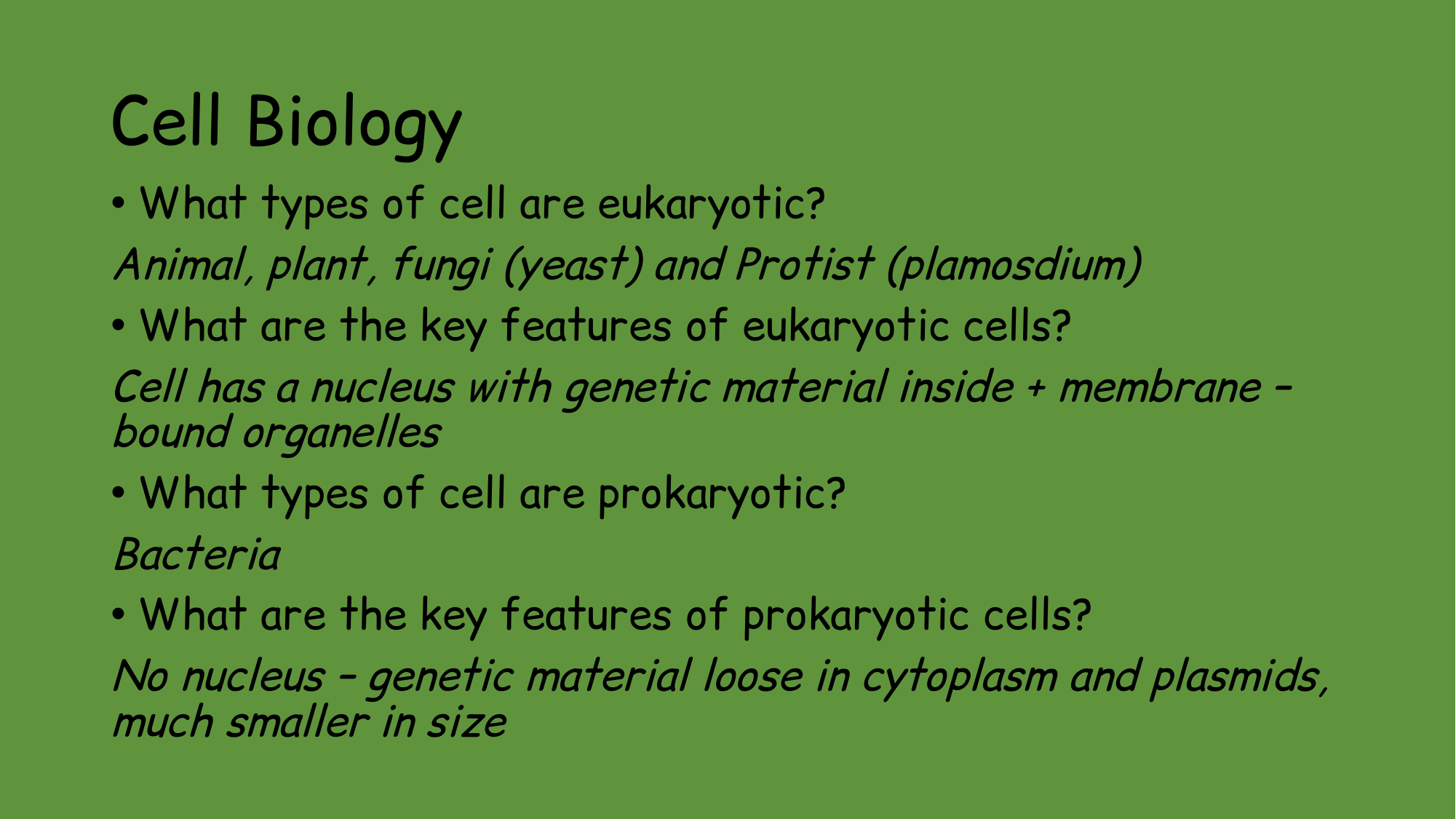

# Cell Biology
What types of cell are eukaryotic?
Animal, plant, fungi (yeast) and Protist (plamosdium)
What are the key features of eukaryotic cells?
Cell has a nucleus with genetic material inside + membrane –bound organelles
What types of cell are prokaryotic?
Bacteria
What are the key features of prokaryotic cells?
No nucleus – genetic material loose in cytoplasm and plasmids, much smaller in size